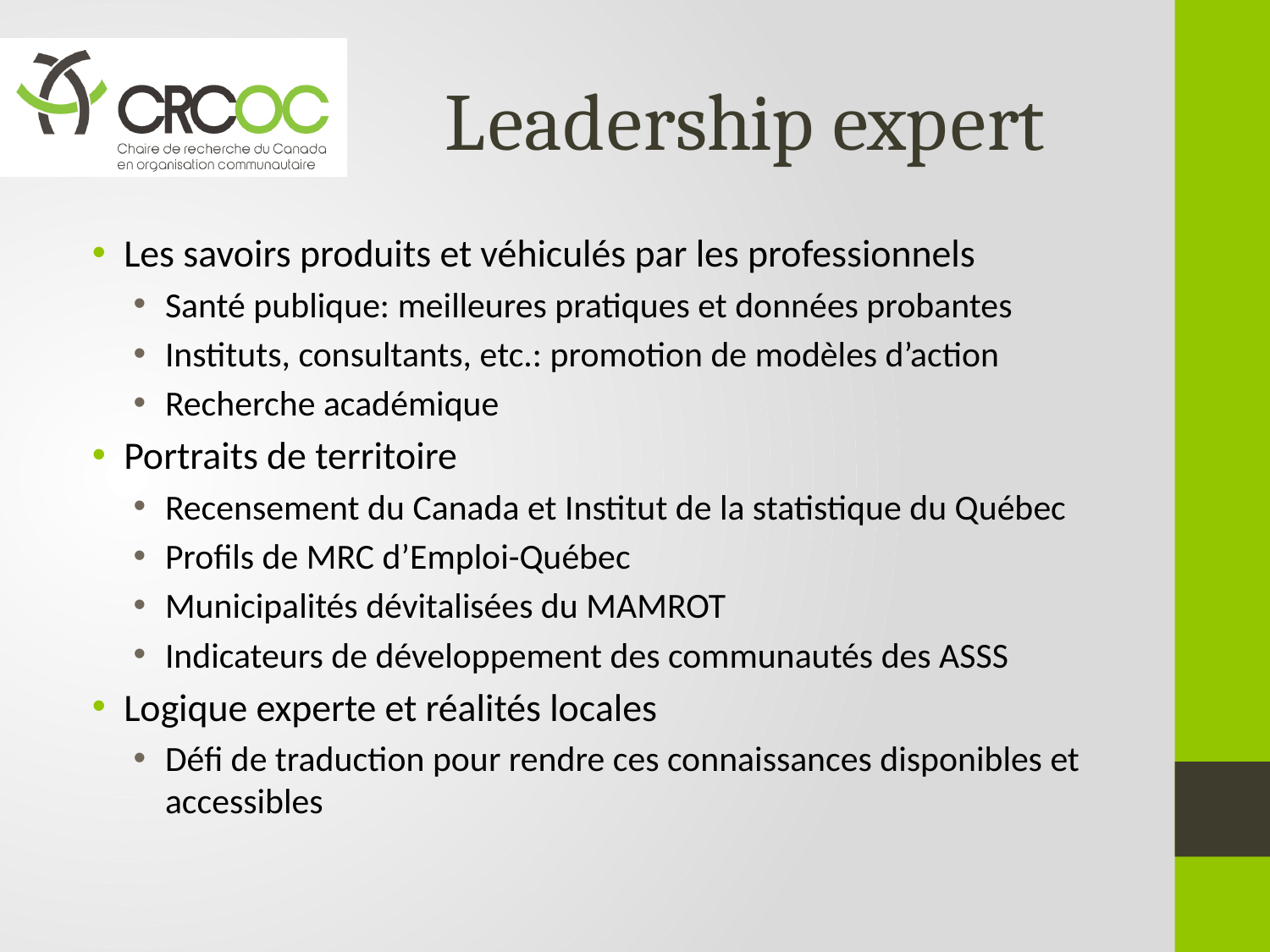

# Leadership expert
Les savoirs produits et véhiculés par les professionnels
Santé publique: meilleures pratiques et données probantes
Instituts, consultants, etc.: promotion de modèles d’action
Recherche académique
Portraits de territoire
Recensement du Canada et Institut de la statistique du Québec
Profils de MRC d’Emploi-Québec
Municipalités dévitalisées du MAMROT
Indicateurs de développement des communautés des ASSS
Logique experte et réalités locales
Défi de traduction pour rendre ces connaissances disponibles et accessibles